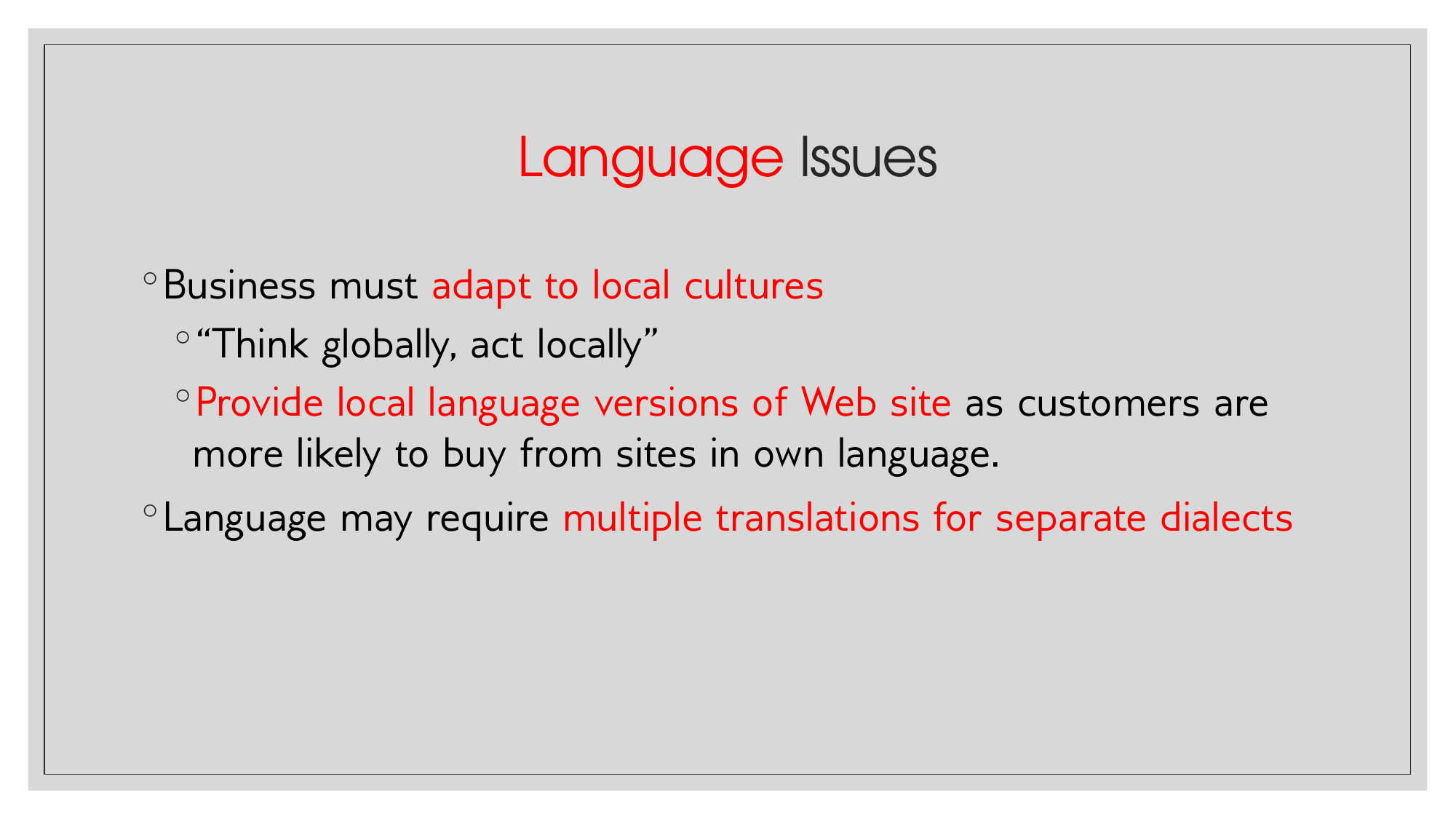

# Language Issues
Business must adapt to local cultures
“Think globally, act locally”
Provide local language versions of Web site as customers are more likely to buy from sites in own language.
Language may require multiple translations for separate dialects